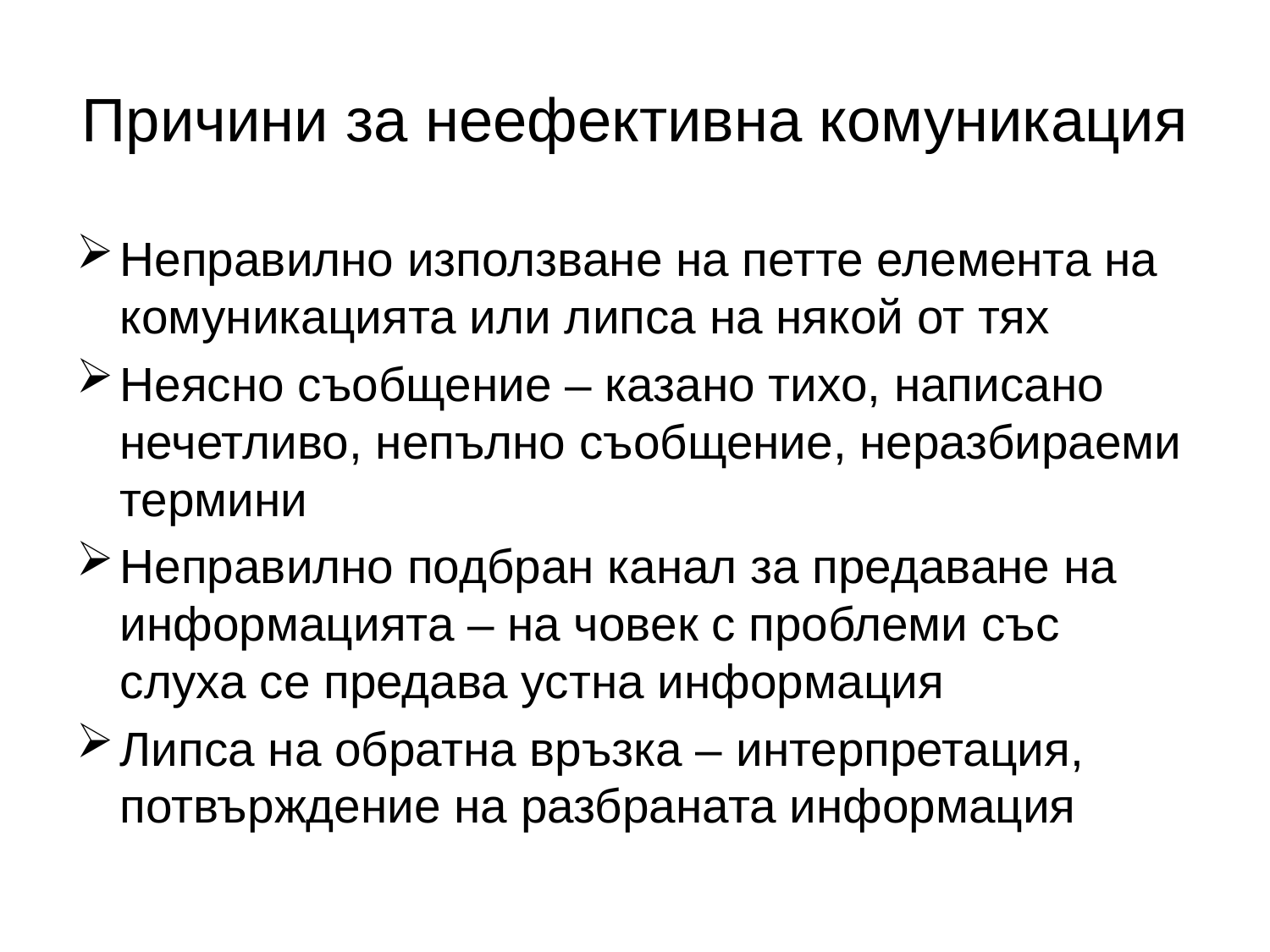

# Причини за неефективна комуникация
Неправилно използване на петте елемента на комуникацията или липса на някой от тях
Неясно съобщение – казано тихо, написано нечетливо, непълно съобщение, неразбираеми термини
Неправилно подбран канал за предаване на информацията – на човек с проблеми със слуха се предава устна информация
Липса на обратна връзка – интерпретация, потвърждение на разбраната информация